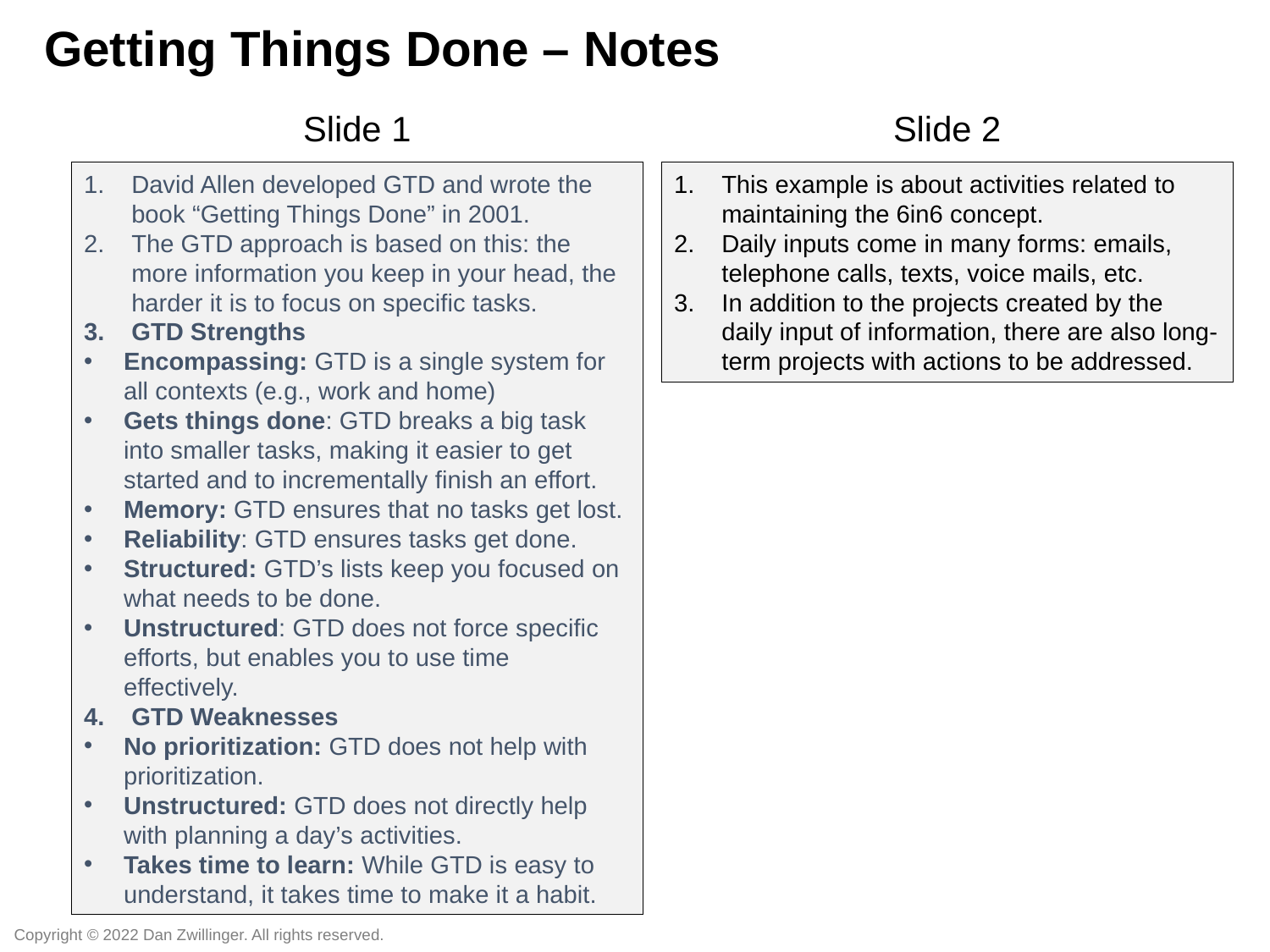

Getting Things Done – Notes
Slide 1
Slide 2
David Allen developed GTD and wrote the book “Getting Things Done” in 2001.
The GTD approach is based on this: the more information you keep in your head, the harder it is to focus on specific tasks.
GTD Strengths
Encompassing: GTD is a single system for all contexts (e.g., work and home)
Gets things done: GTD breaks a big task into smaller tasks, making it easier to get started and to incrementally finish an effort.
Memory: GTD ensures that no tasks get lost.
Reliability: GTD ensures tasks get done.
Structured: GTD’s lists keep you focused on what needs to be done.
Unstructured: GTD does not force specific efforts, but enables you to use time effectively.
GTD Weaknesses
No prioritization: GTD does not help with prioritization.
Unstructured: GTD does not directly help with planning a day’s activities.
Takes time to learn: While GTD is easy to understand, it takes time to make it a habit.
This example is about activities related to maintaining the 6in6 concept.
Daily inputs come in many forms: emails, telephone calls, texts, voice mails, etc.
In addition to the projects created by the daily input of information, there are also long-term projects with actions to be addressed.
Copyright © 2022 Dan Zwillinger. All rights reserved.